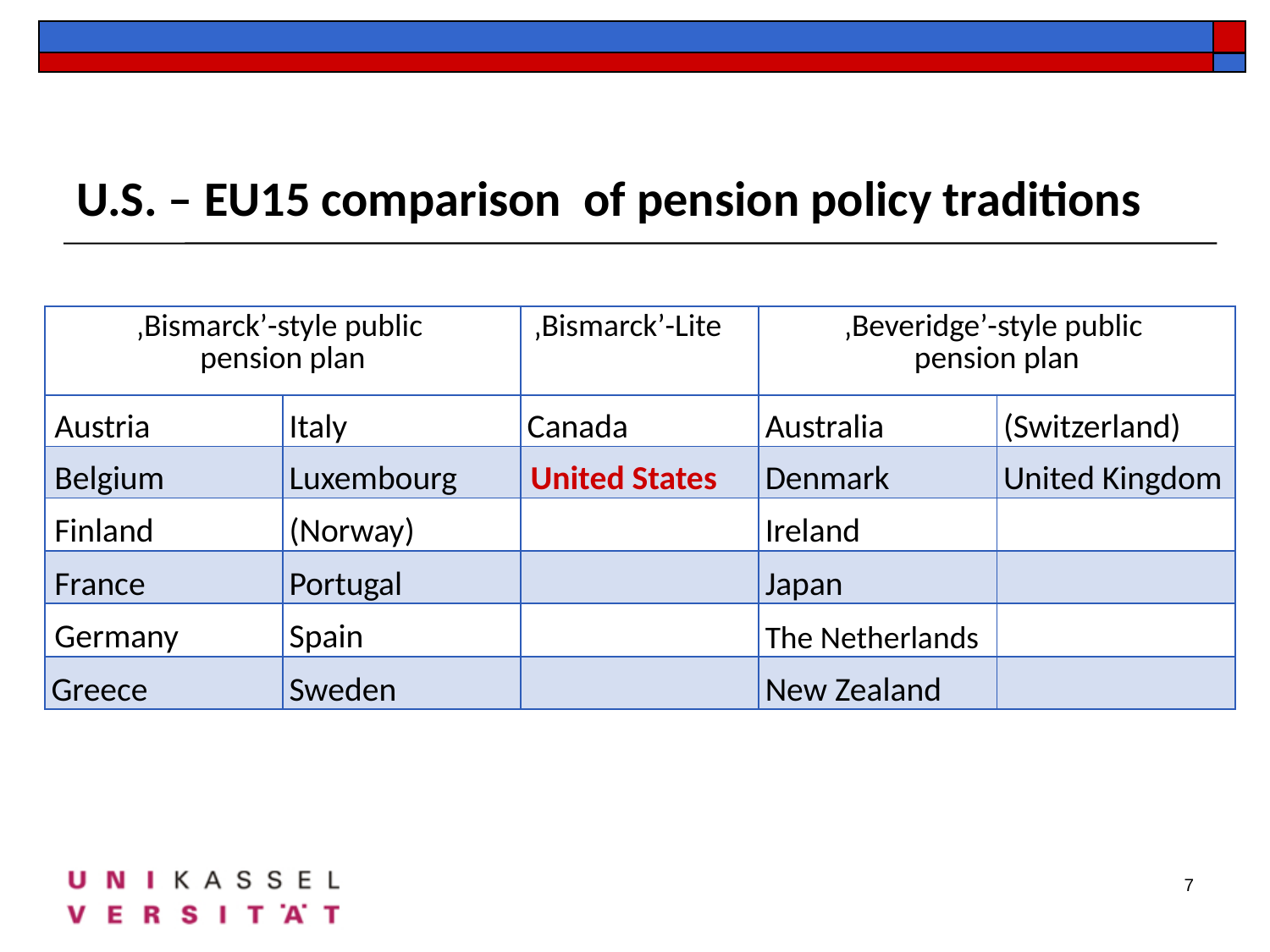

U.S. – EU15 comparison  of pension policy traditions
| ‚Bismarck’-style public pension plan |  | ‚Bismarck’-Lite | ‚Beveridge’-style public pension plan |  |
| --- | --- | --- | --- | --- |
| Austria | Italy | Canada | Australia | (Switzerland) |
| Belgium | Luxembourg | United States | Denmark | United Kingdom |
| Finland | (Norway) |  | Ireland |  |
| France | Portugal |  | Japan |  |
| Germany | Spain |  | The Netherlands |  |
| Greece | Sweden |  | New Zealand |  |
7